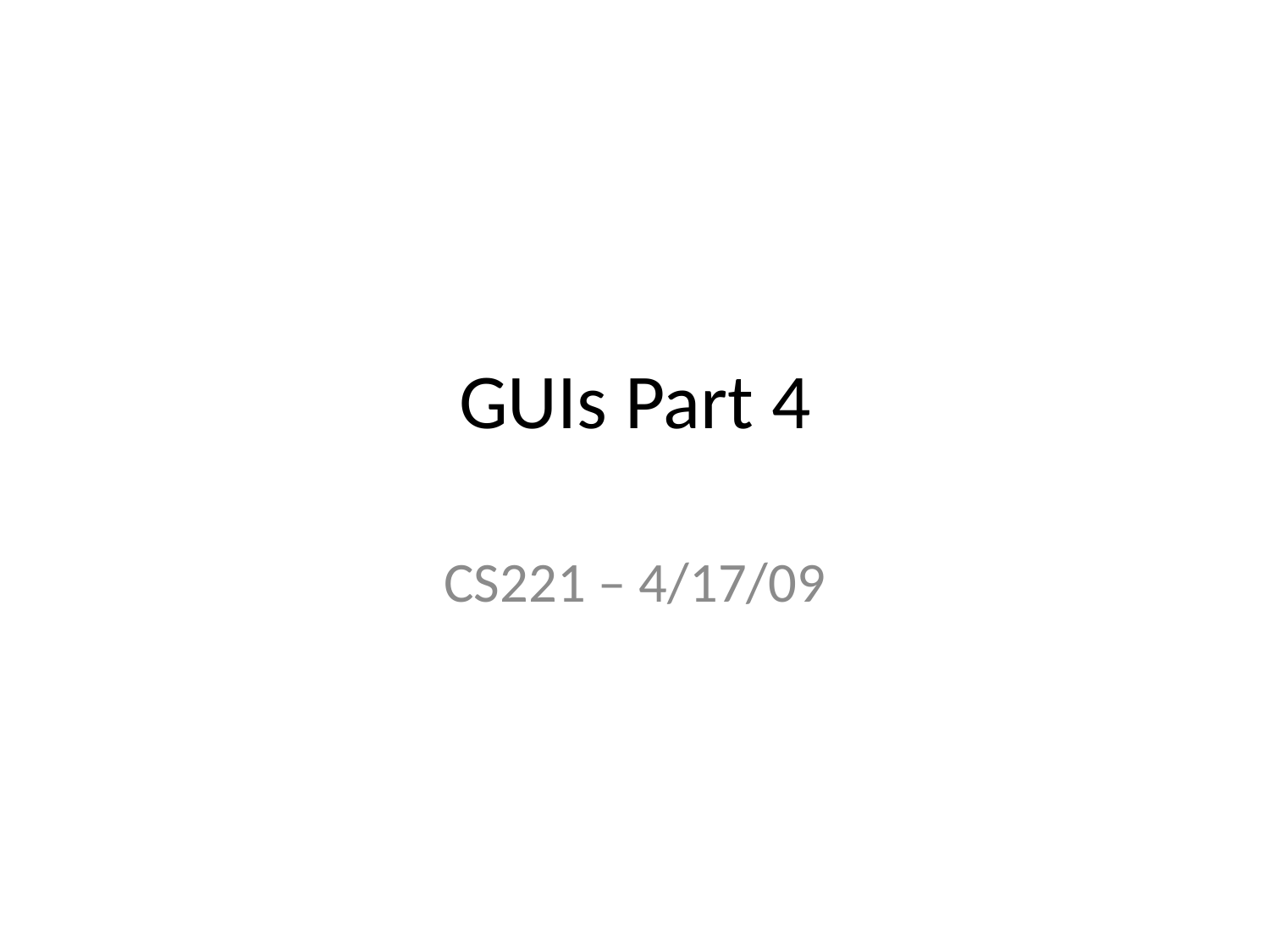

# GUIs Part 4
CS221 – 4/17/09